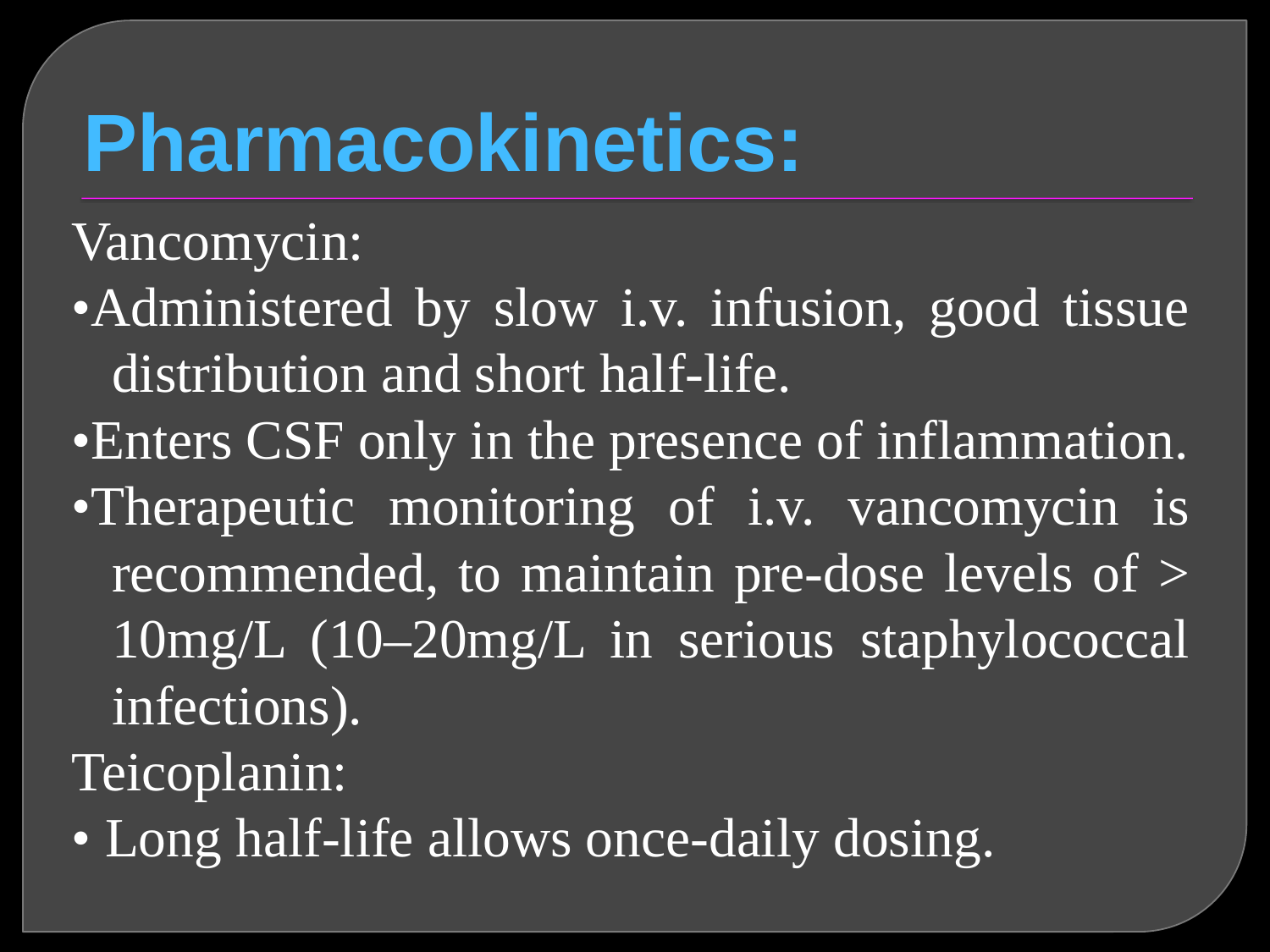

# Pharmacokinetics:
Vancomycin:
•Administered by slow i.v. infusion, good tissue distribution and short half-life.
•Enters CSF only in the presence of inflammation.
•Therapeutic monitoring of i.v. vancomycin is recommended, to maintain pre-dose levels of > 10mg/L (10–20mg/L in serious staphylococcal infections).
Teicoplanin:
• Long half-life allows once-daily dosing.